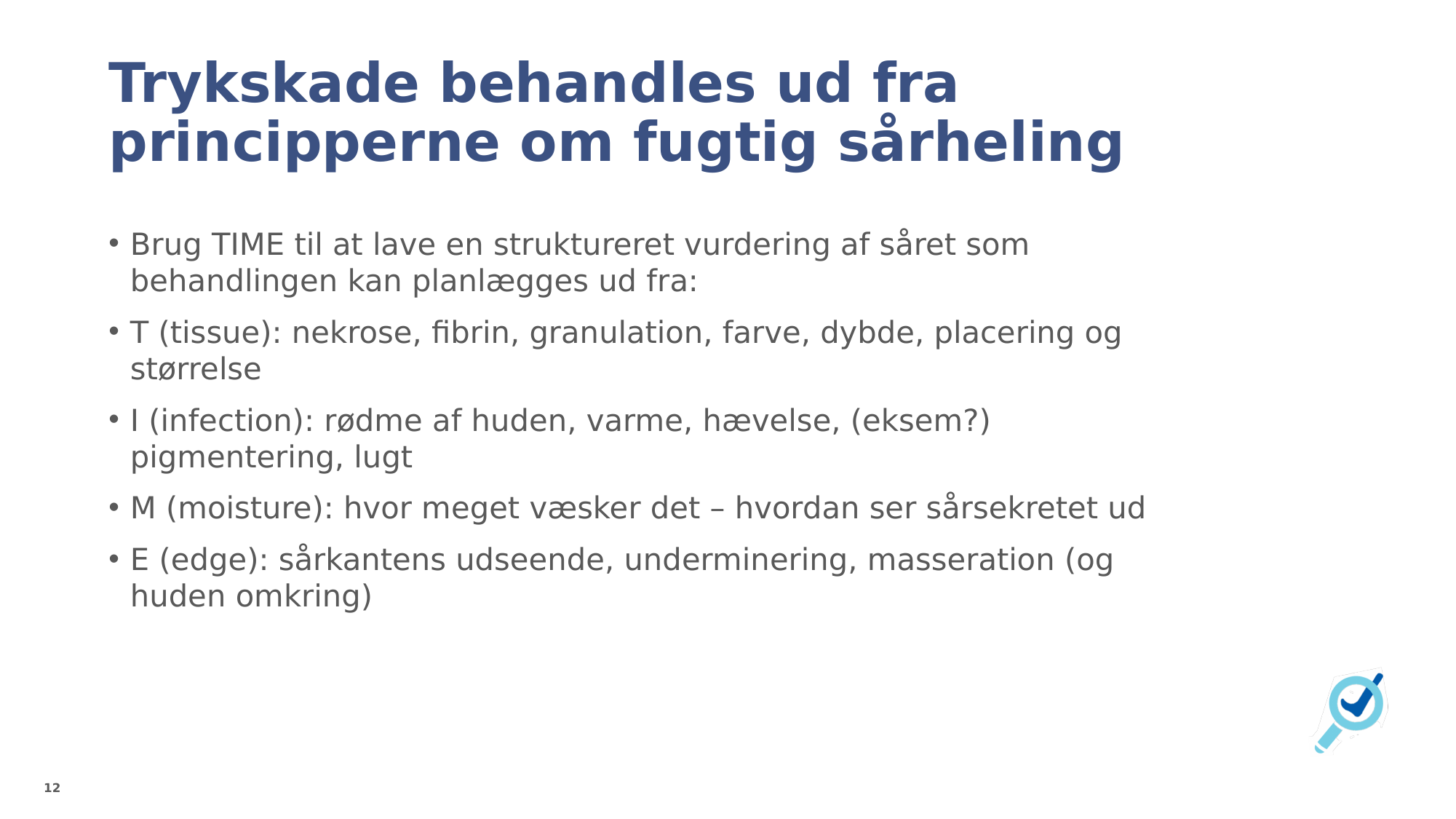

# Trykskade behandles ud fra principperne om fugtig sårheling
Brug TIME til at lave en struktureret vurdering af såret som behandlingen kan planlægges ud fra:
T (tissue): nekrose, fibrin, granulation, farve, dybde, placering og størrelse
I (infection): rødme af huden, varme, hævelse, (eksem?) pigmentering, lugt
M (moisture): hvor meget væsker det – hvordan ser sårsekretet ud
E (edge): sårkantens udseende, underminering, masseration (og huden omkring)

12